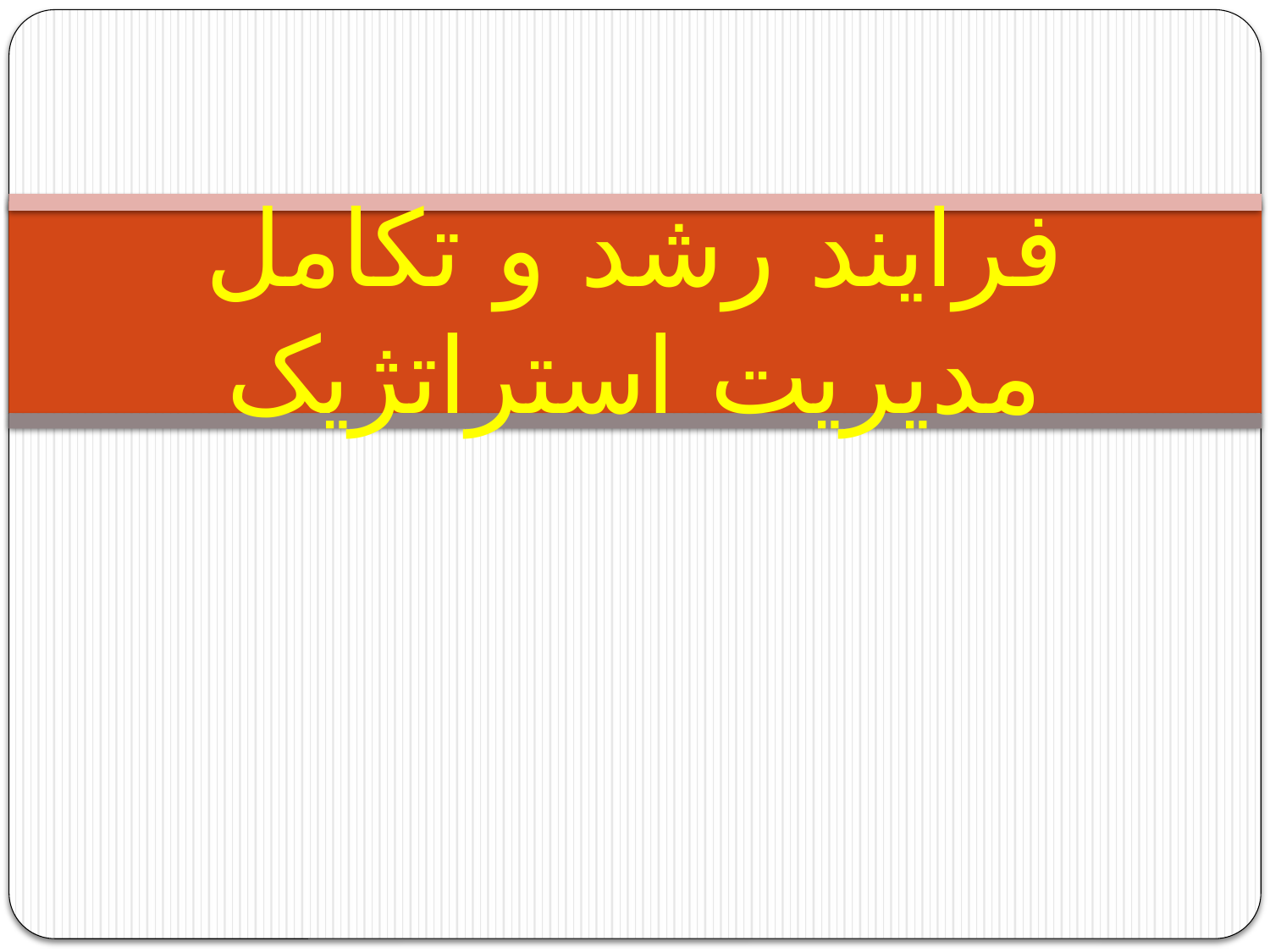

# فرایند رشد و تکامل مدیریت استراتژیک